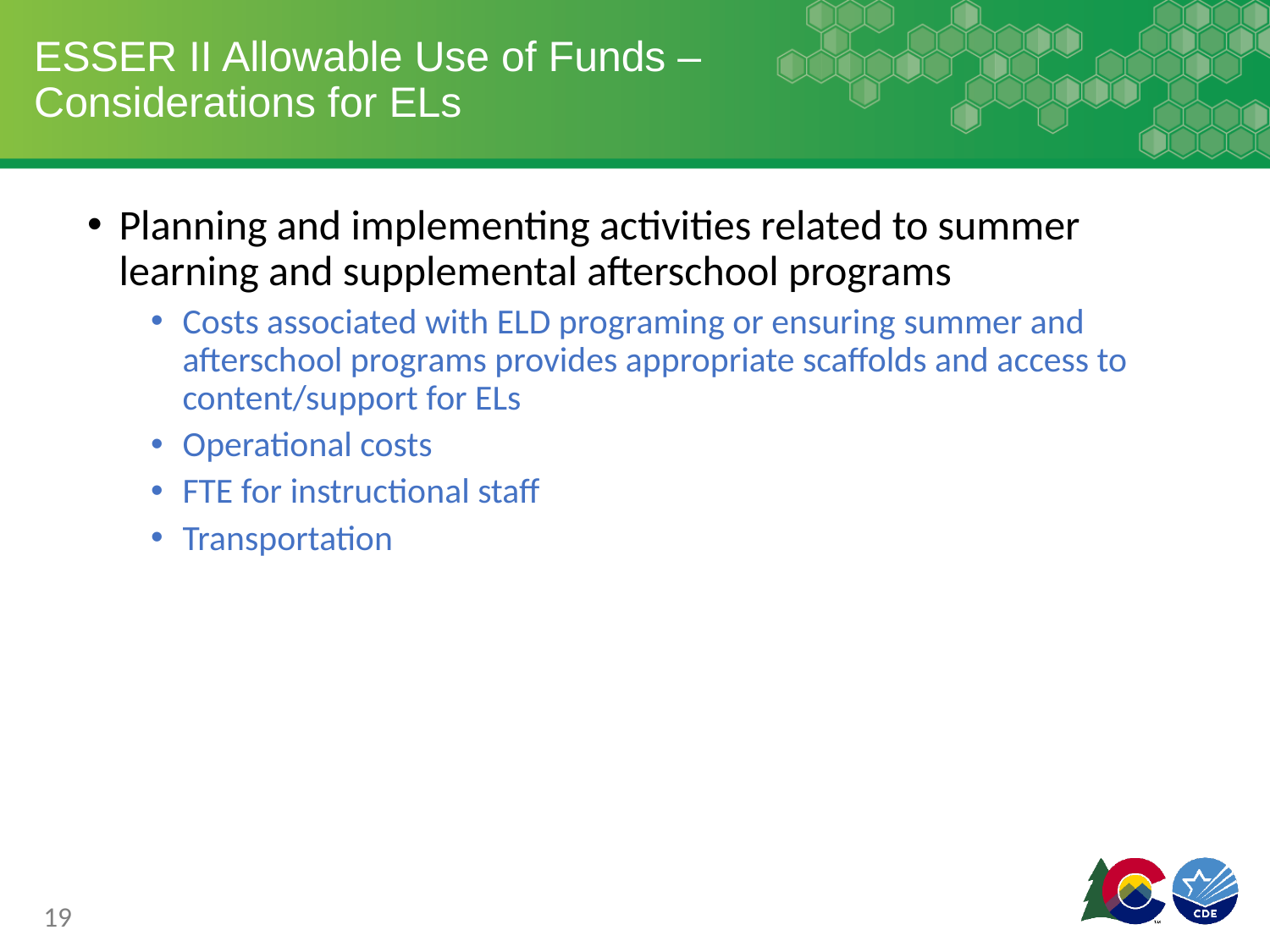

# ESSER II Allowable Use of Funds – Considerations for ELs
Planning and implementing activities related to summer learning and supplemental afterschool programs
Costs associated with ELD programing or ensuring summer and afterschool programs provides appropriate scaffolds and access to content/support for ELs
Operational costs
FTE for instructional staff
Transportation

19